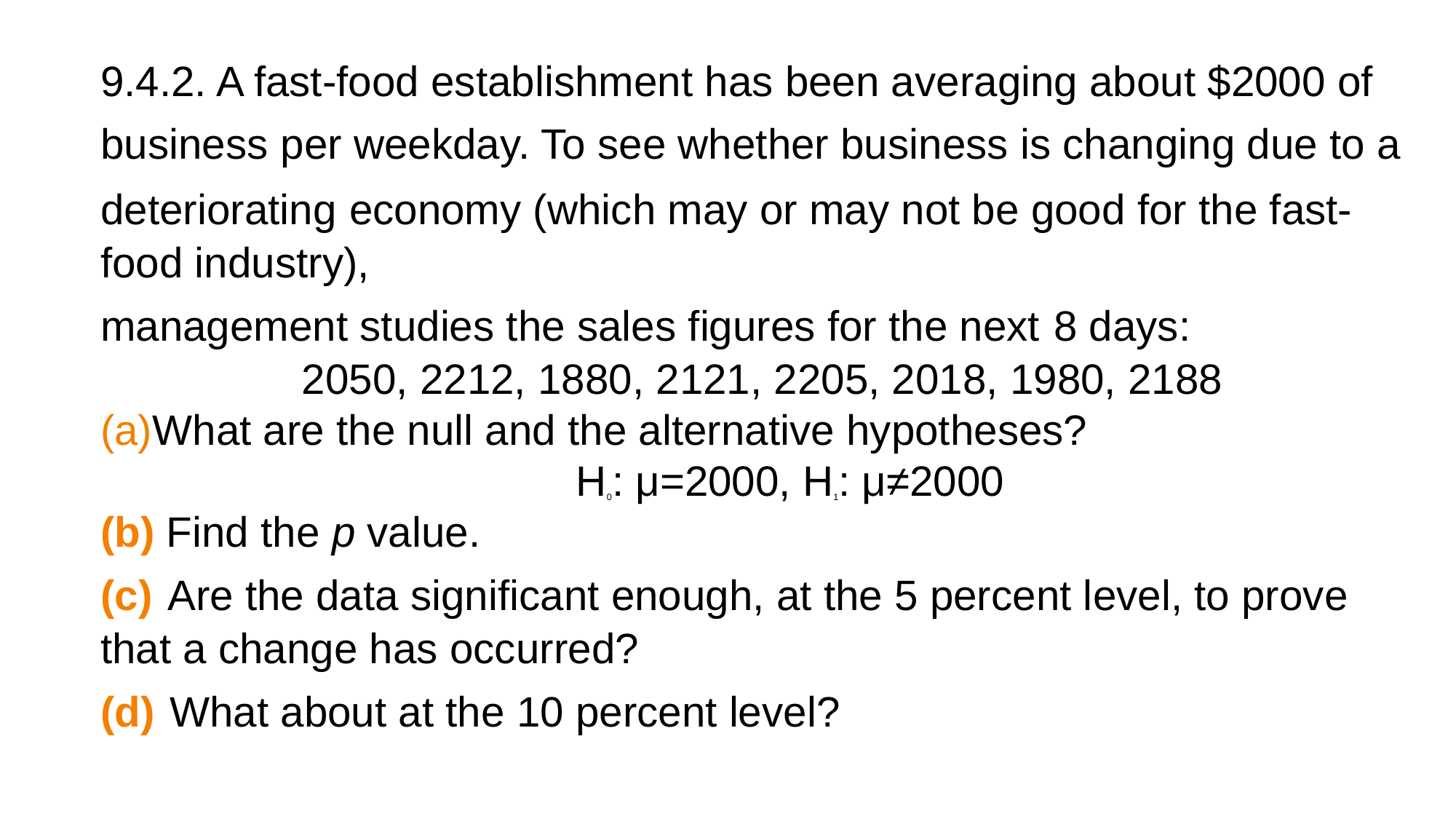

9.4.2. A fast-food establishment has been averaging about $2000 of business per weekday. To see whether business is changing due to a deteriorating economy (which may or may not be good for the fast-food industry),
management studies the sales figures for the next 8 days:
2050, 2212, 1880, 2121, 2205, 2018, 1980, 2188
What are the null and the alternative hypotheses?
H0: μ=2000, H1: μ≠2000
(b) Find the p value.
(c) Are the data significant enough, at the 5 percent level, to prove that a change has occurred?
(d) What about at the 10 percent level?